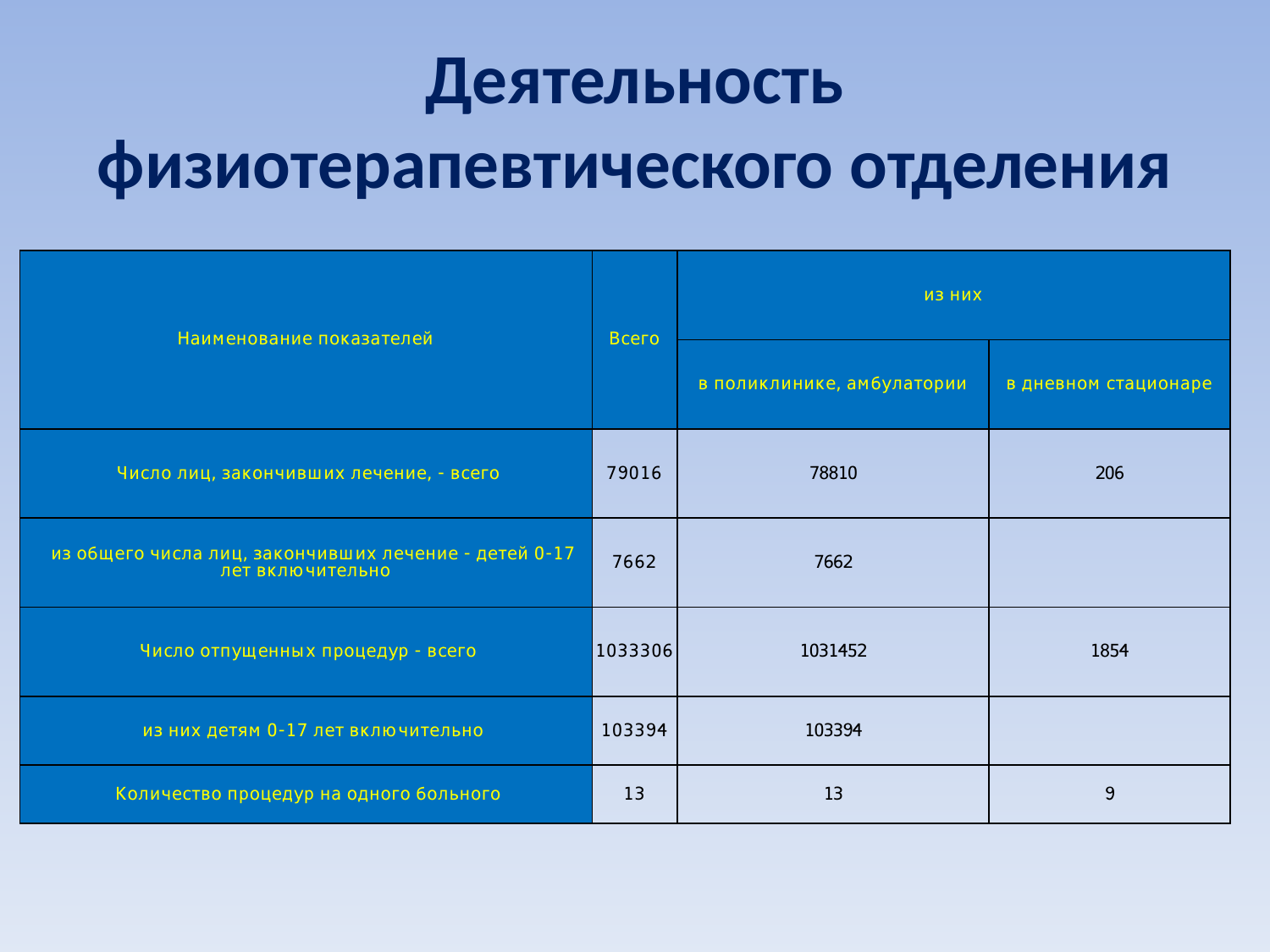

# Деятельность физиотерапевтического отделения
| Наименование показателей | Всего | из них |  |
| --- | --- | --- | --- |
|  |  | в поликлинике, амбулатории | в дневном стационаре |
| Число лиц, закончивших лечение, - всего | 79016 | 78810 | 206 |
| из общего числа лиц, закончивших лечение - детей 0-17 лет включительно | 7662 | 7662 |  |
| Число отпущенных процедур - всего | 1033306 | 1031452 | 1854 |
| из них детям 0-17 лет включительно | 103394 | 103394 |  |
| Количество процедур на одного больного | 13 | 13 | 9 |